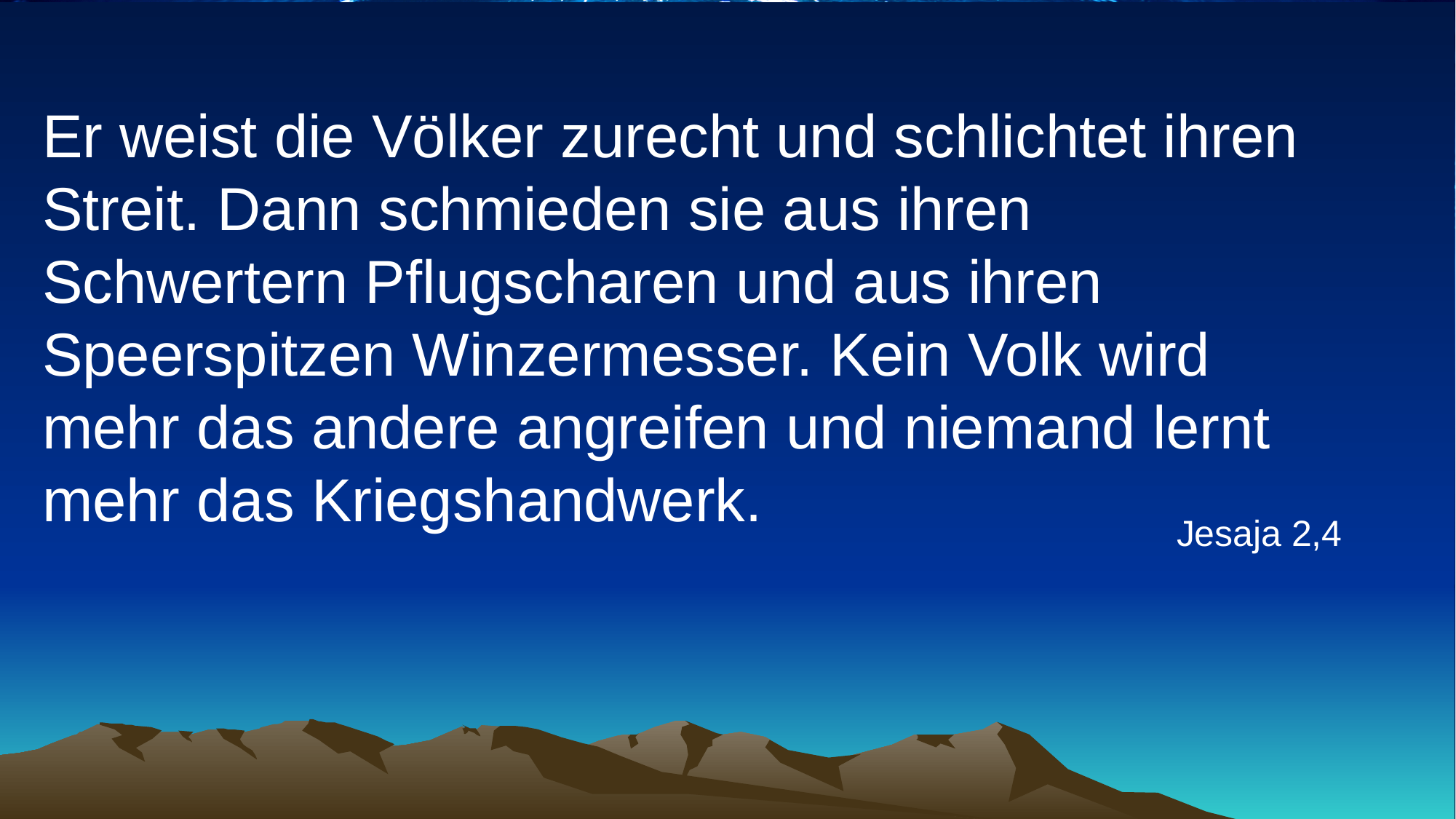

# Er weist die Völker zurecht und schlichtet ihren Streit. Dann schmieden sie aus ihren Schwertern Pflugscharen und aus ihren Speerspitzen Winzermesser. Kein Volk wird mehr das andere angreifen und niemand lernt mehr das Kriegshandwerk.
Jesaja 2,4